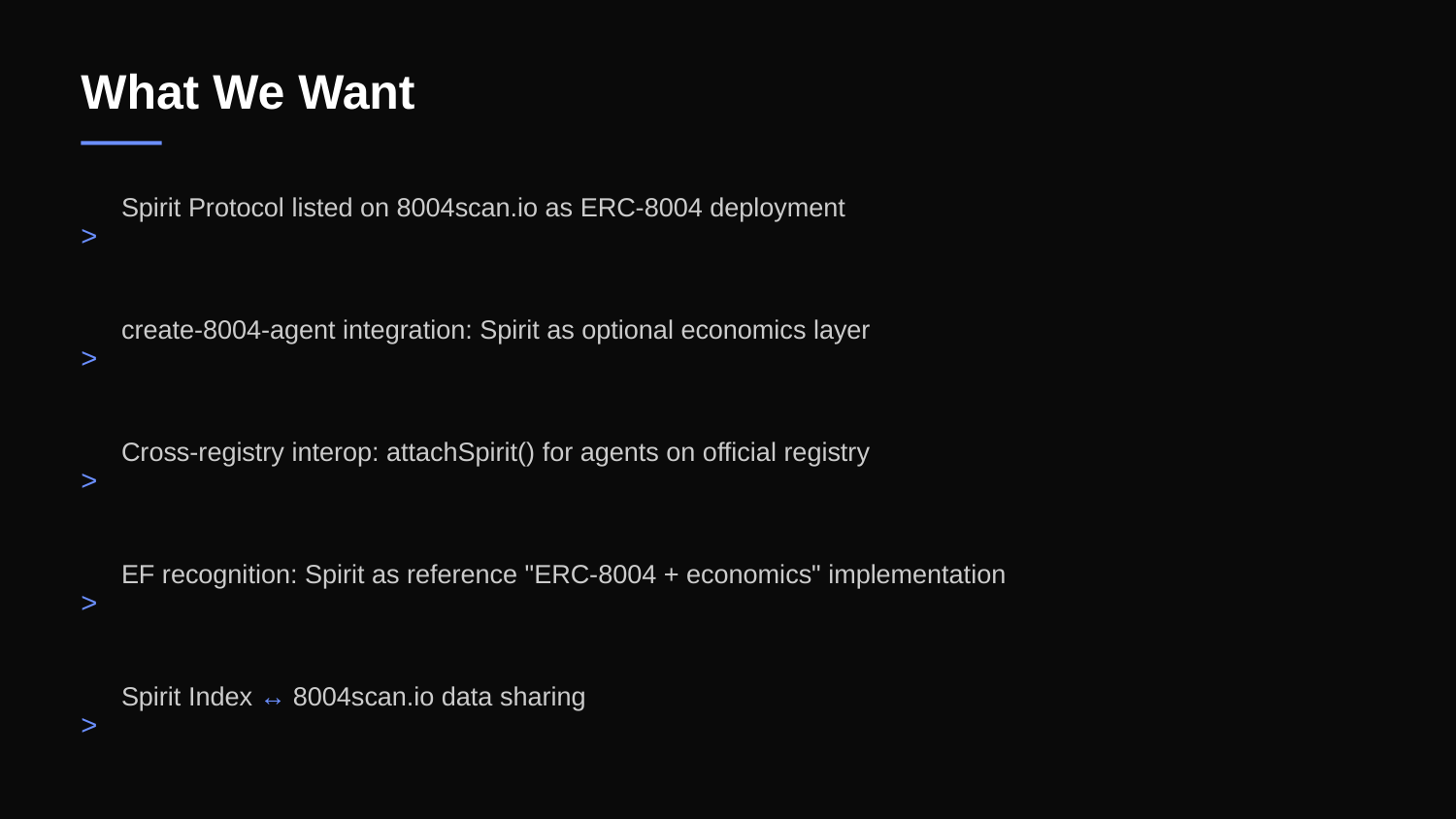

What We Want

Spirit Protocol listed on 8004scan.io as ERC-8004 deployment
>
create-8004-agent integration: Spirit as optional economics layer
>
Cross-registry interop: attachSpirit() for agents on official registry
>
EF recognition: Spirit as reference "ERC-8004 + economics" implementation
>
Spirit Index ↔ 8004scan.io data sharing
>